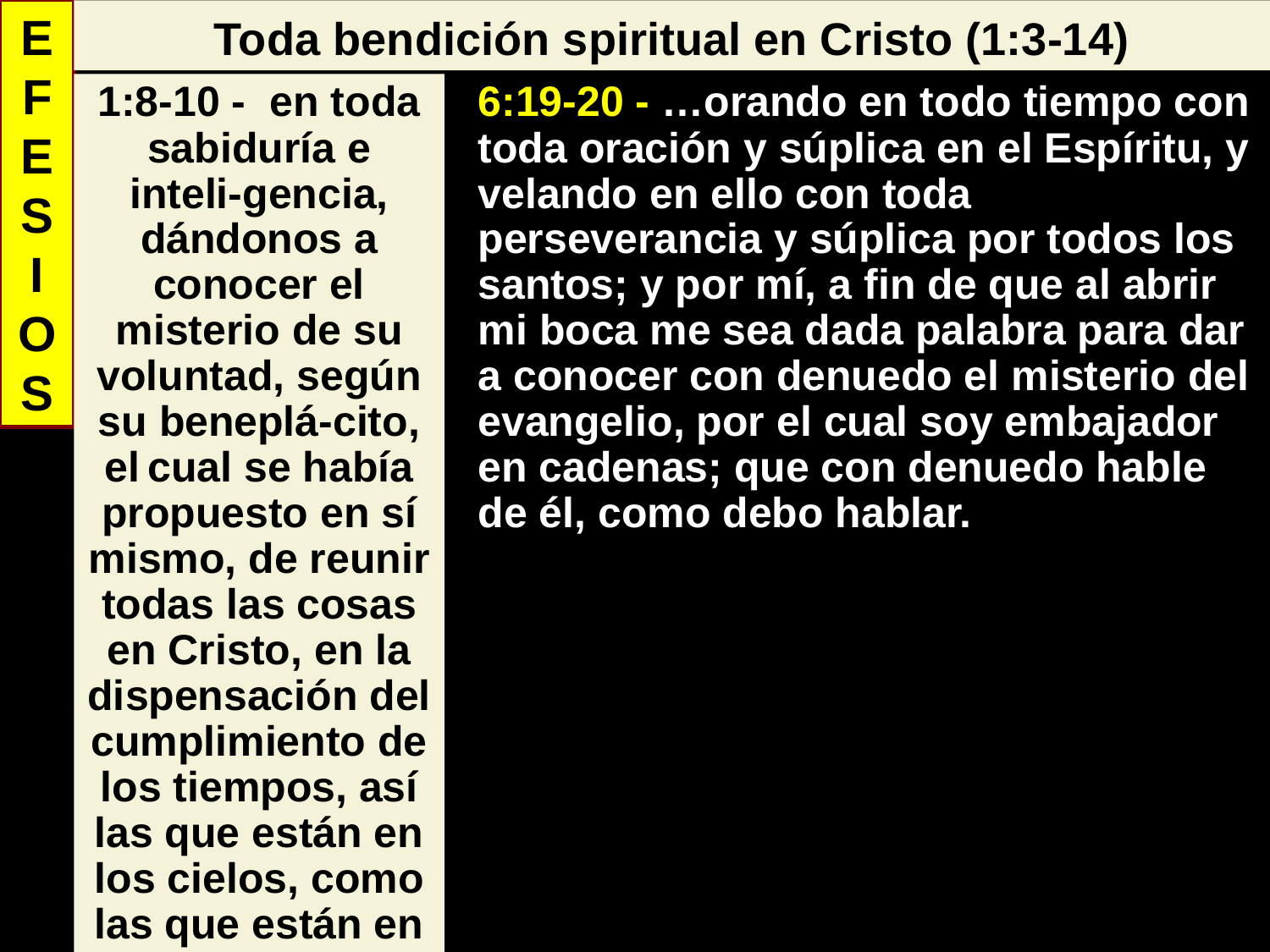

E
F
E
S
I
O
S
Toda bendición spiritual en Cristo (1:3-14)
1:8-10 -  en toda sabiduría e inteli-gencia, dándonos a conocer el misterio de su voluntad, según su beneplá-cito, el cual se había propuesto en sí mismo, de reunir todas las cosas en Cristo, en la dispensación del cumplimiento de los tiempos, así las que están en los cielos, como las que están en la tierra.
6:19-20 - …orando en todo tiempo con toda oración y súplica en el Espíritu, y velando en ello con toda perseverancia y súplica por todos los santos; y por mí, a fin de que al abrir mi boca me sea dada palabra para dar a conocer con denuedo el misterio del evangelio, por el cual soy embajador en cadenas; que con denuedo hable de él, como debo hablar.